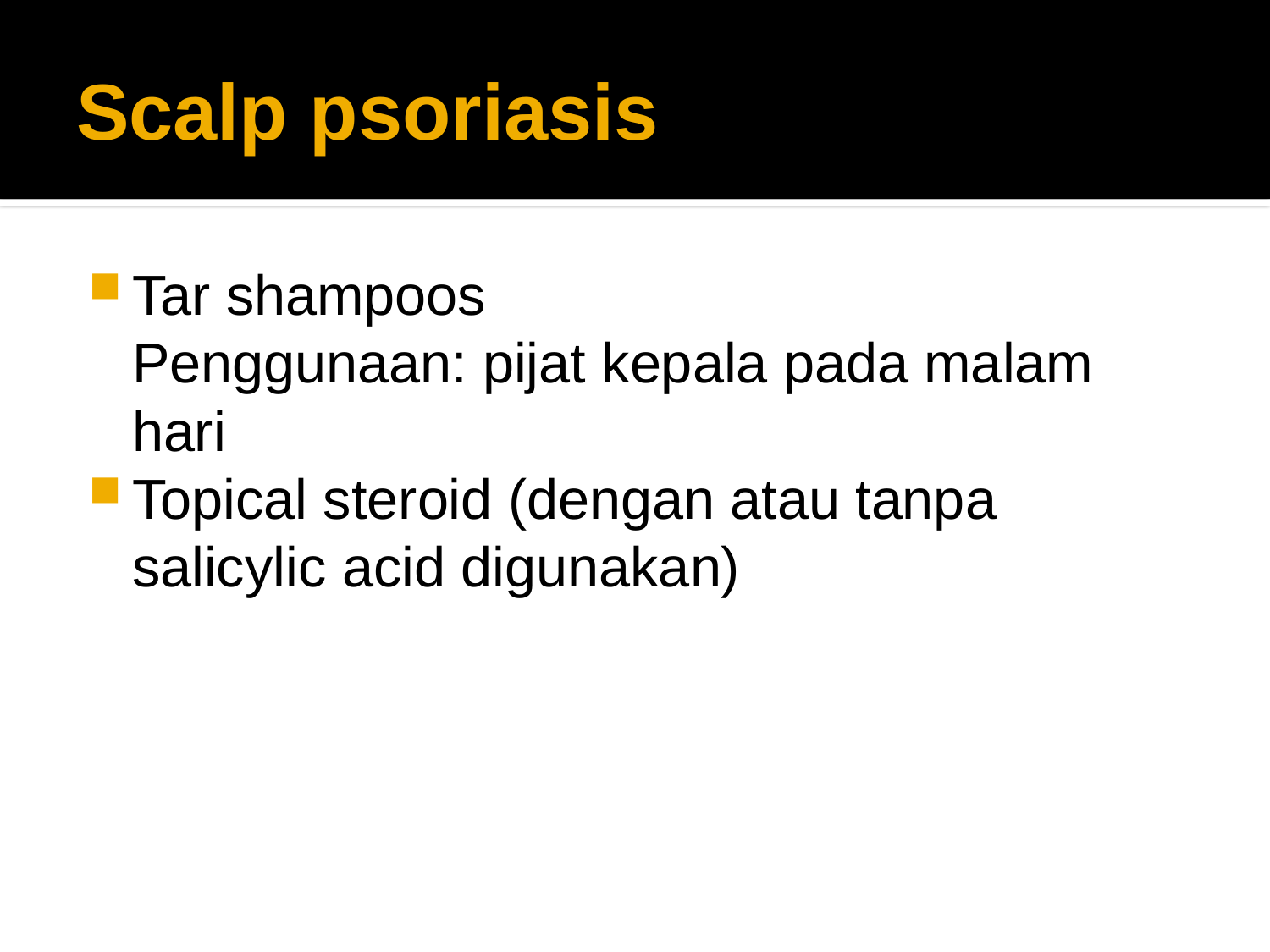

# Scalp psoriasis
Tar shampoos
	Penggunaan: pijat kepala pada malam hari
Topical steroid (dengan atau tanpa salicylic acid digunakan)